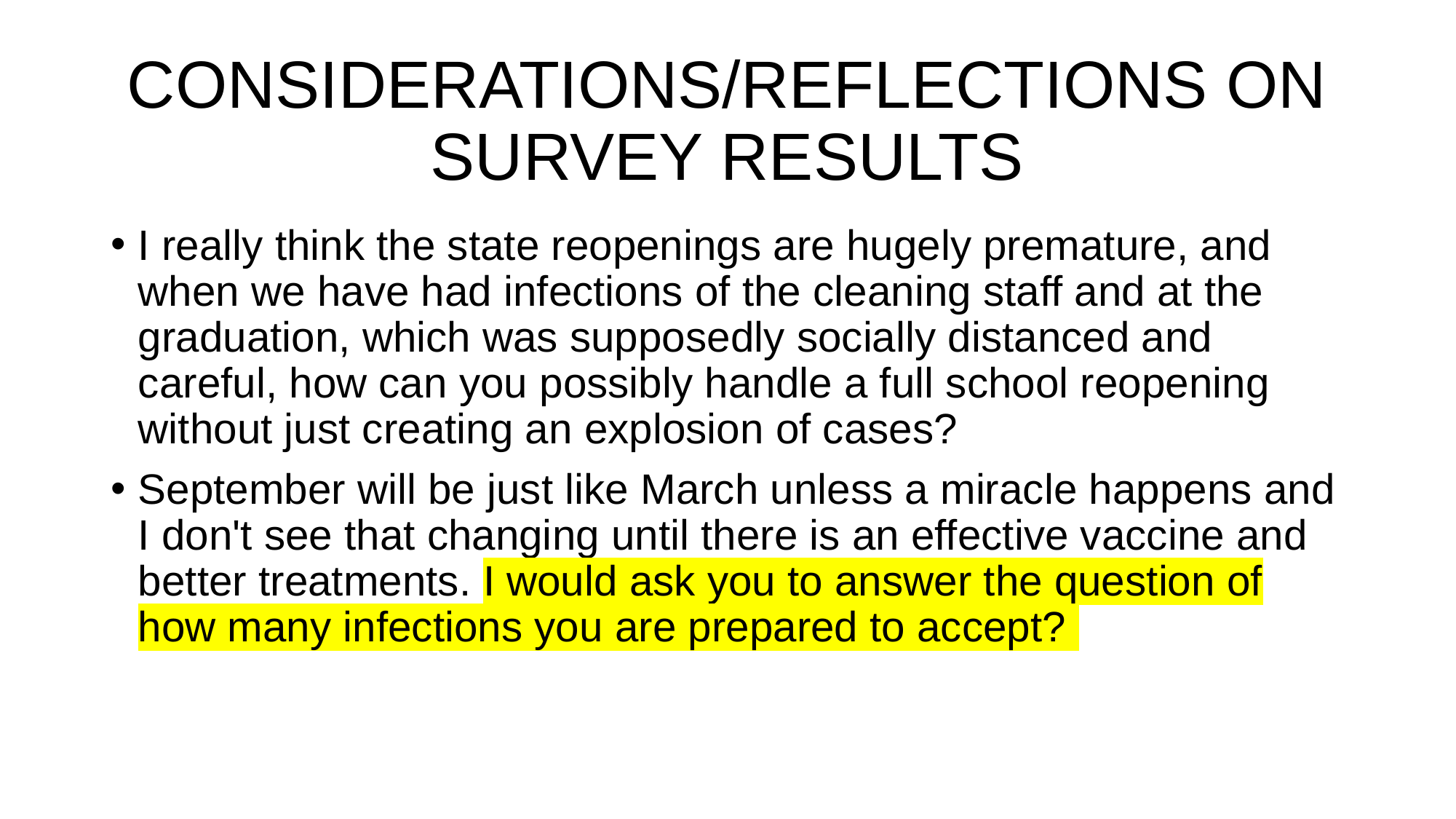

# CONSIDERATIONS/REFLECTIONS ON SURVEY RESULTS
I really think the state reopenings are hugely premature, and when we have had infections of the cleaning staff and at the graduation, which was supposedly socially distanced and careful, how can you possibly handle a full school reopening without just creating an explosion of cases?
September will be just like March unless a miracle happens and I don't see that changing until there is an effective vaccine and better treatments. I would ask you to answer the question of how many infections you are prepared to accept?